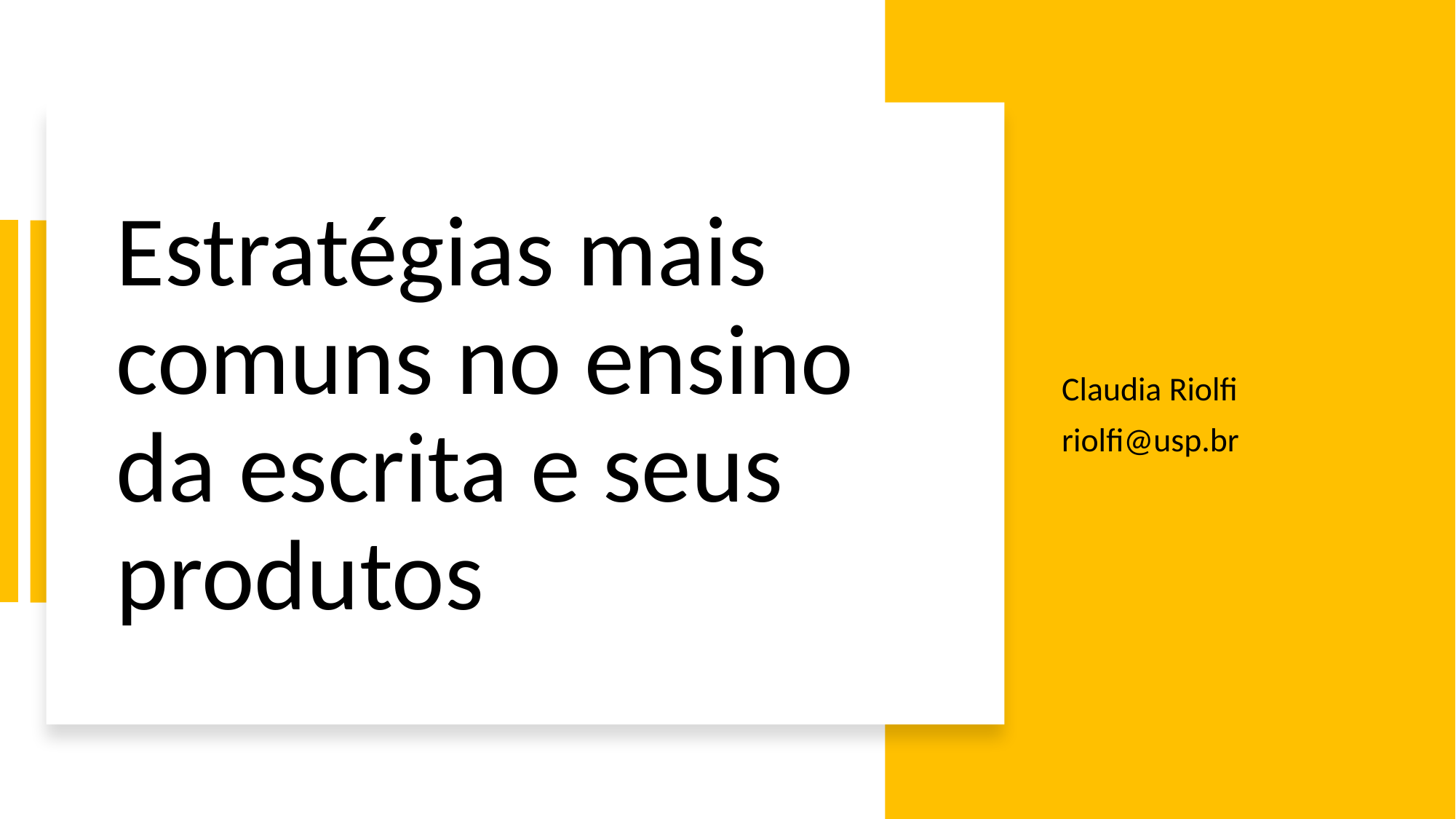

# Estratégias mais comuns no ensino da escrita e seus produtos
Claudia Riolfi
riolfi@usp.br